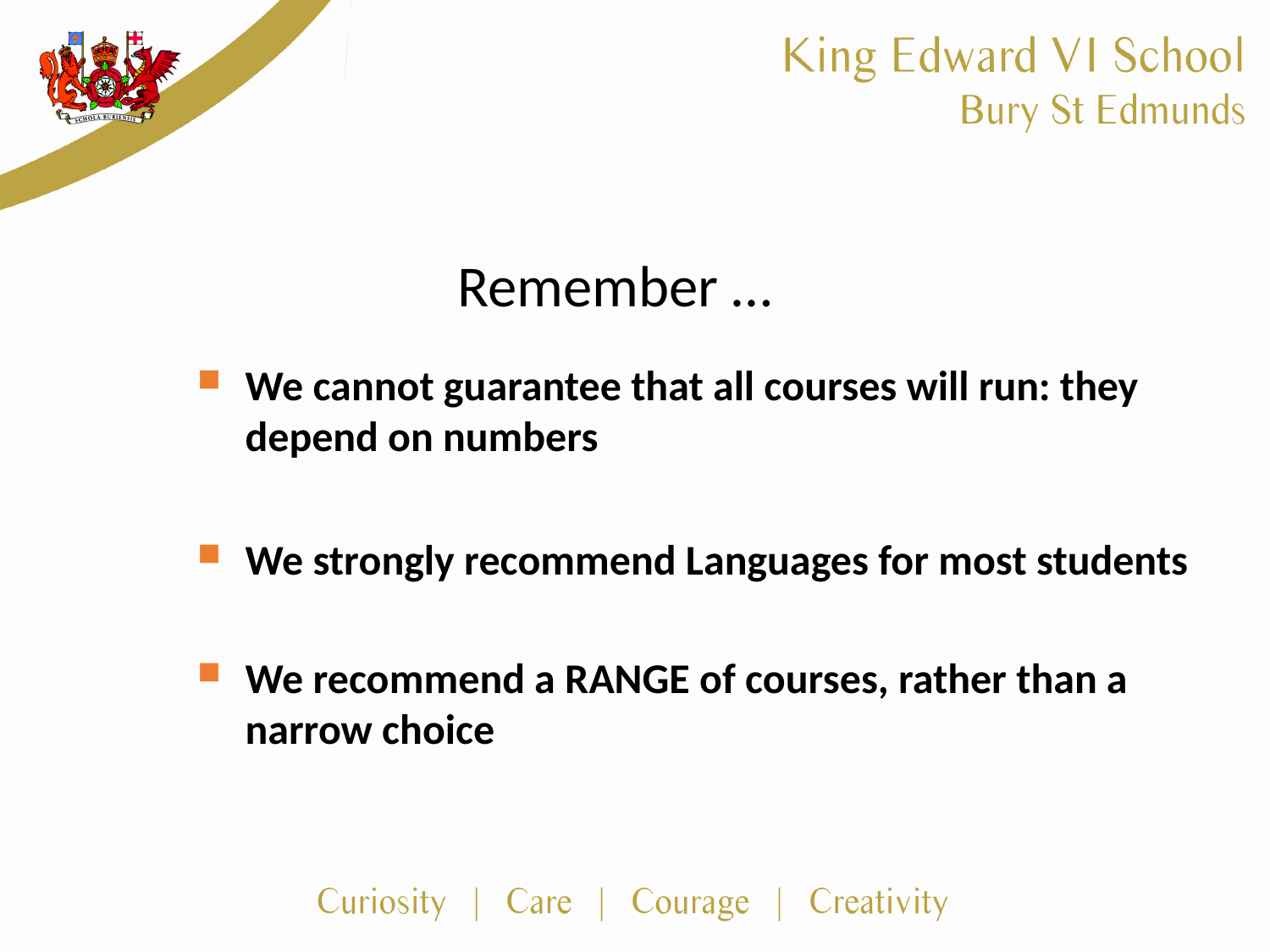

# Remember …
We cannot guarantee that all courses will run: they depend on numbers

We strongly recommend Languages for most students

We recommend a RANGE of courses, rather than a narrow choice